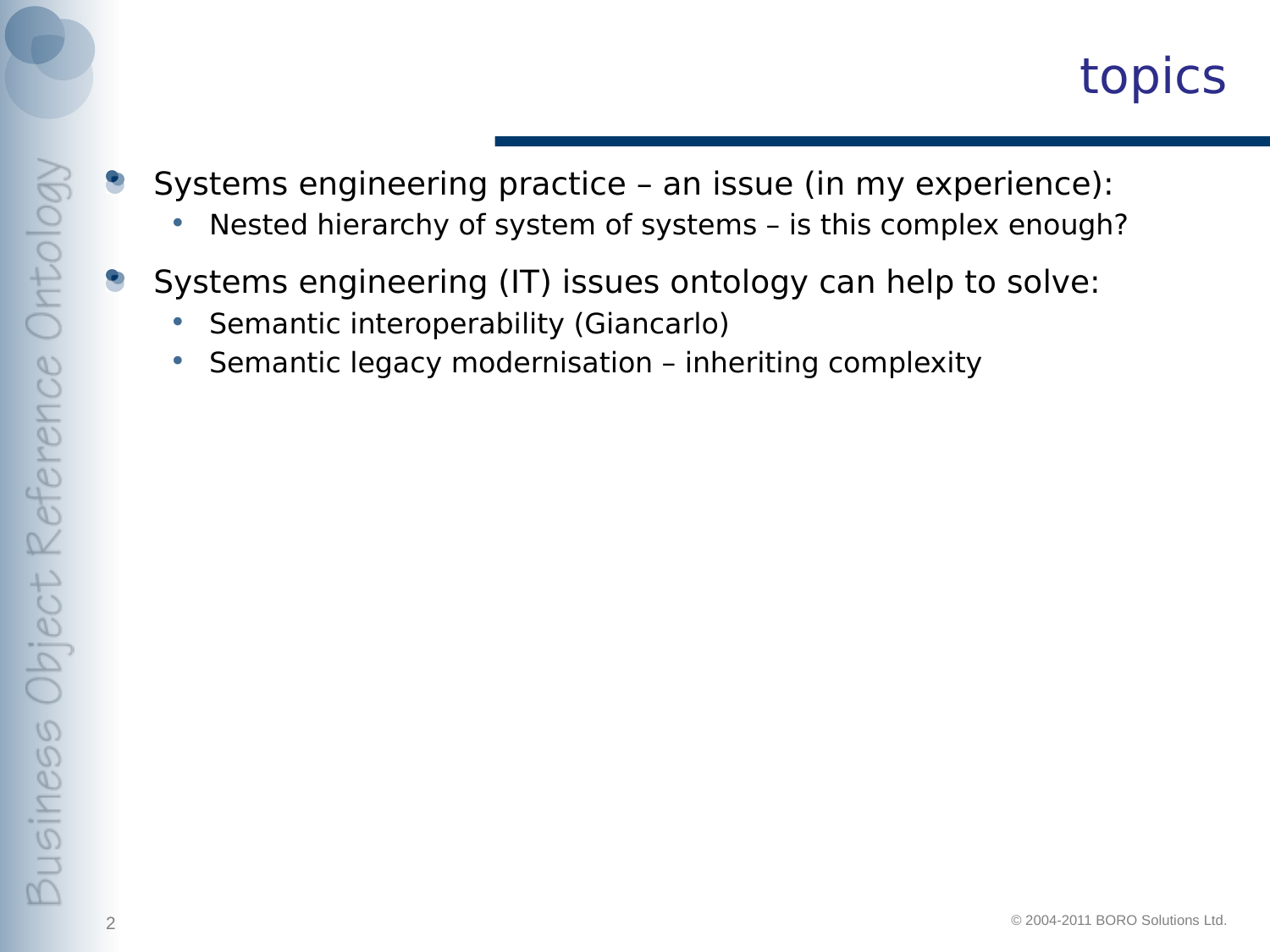

# topics
Systems engineering practice – an issue (in my experience):
Nested hierarchy of system of systems – is this complex enough?
Systems engineering (IT) issues ontology can help to solve:
Semantic interoperability (Giancarlo)
Semantic legacy modernisation – inheriting complexity
2